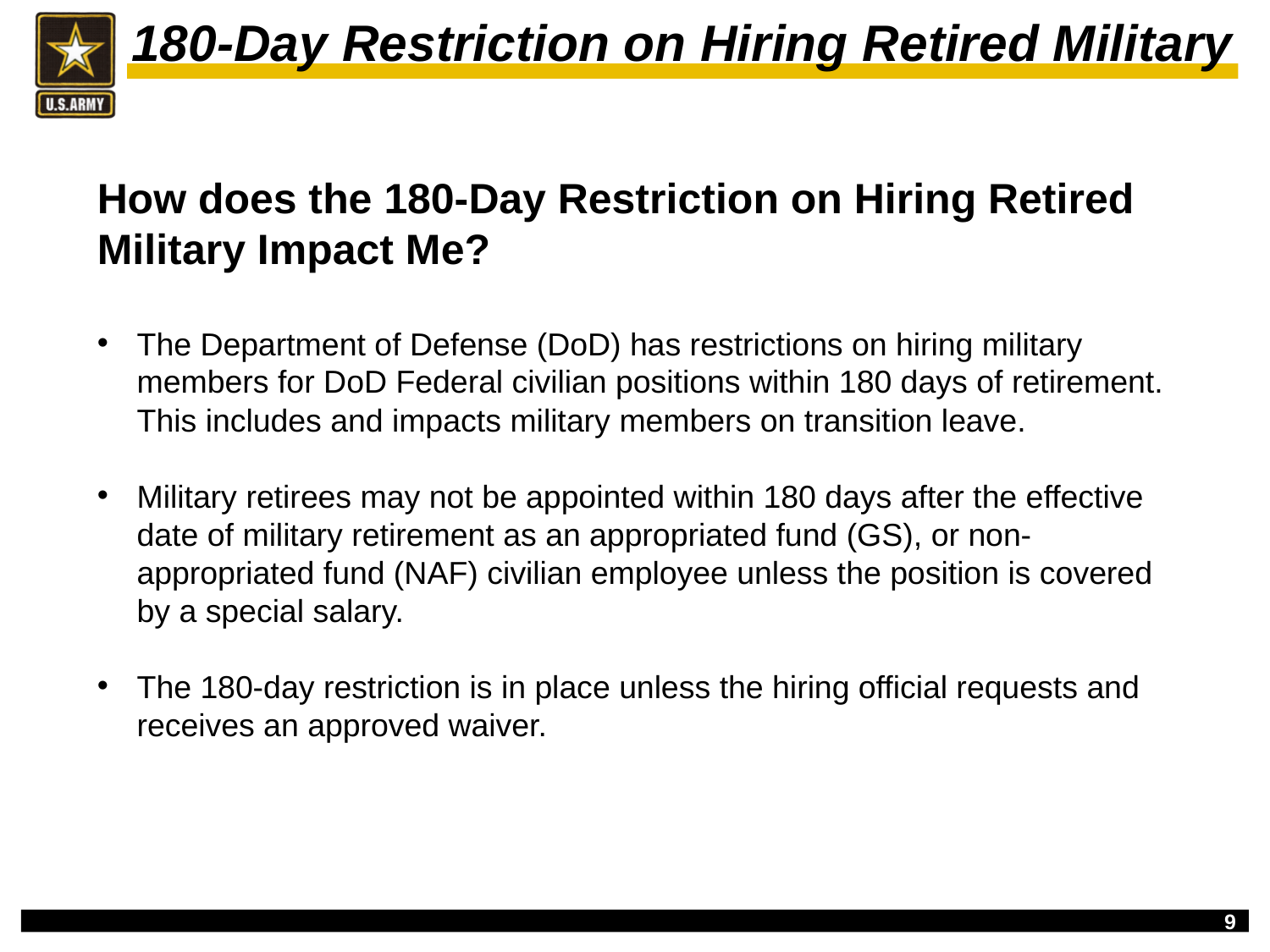

# 180-Day Restriction on Hiring Retired Military
How does the 180-Day Restriction on Hiring Retired Military Impact Me?

The Department of Defense (DoD) has restrictions on hiring military members for DoD Federal civilian positions within 180 days of retirement.  This includes and impacts military members on transition leave.

Military retirees may not be appointed within 180 days after the effective date of military retirement as an appropriated fund (GS), or non-appropriated fund (NAF) civilian employee unless the position is covered by a special salary.

The 180-day restriction is in place unless the hiring official requests and receives an approved waiver.